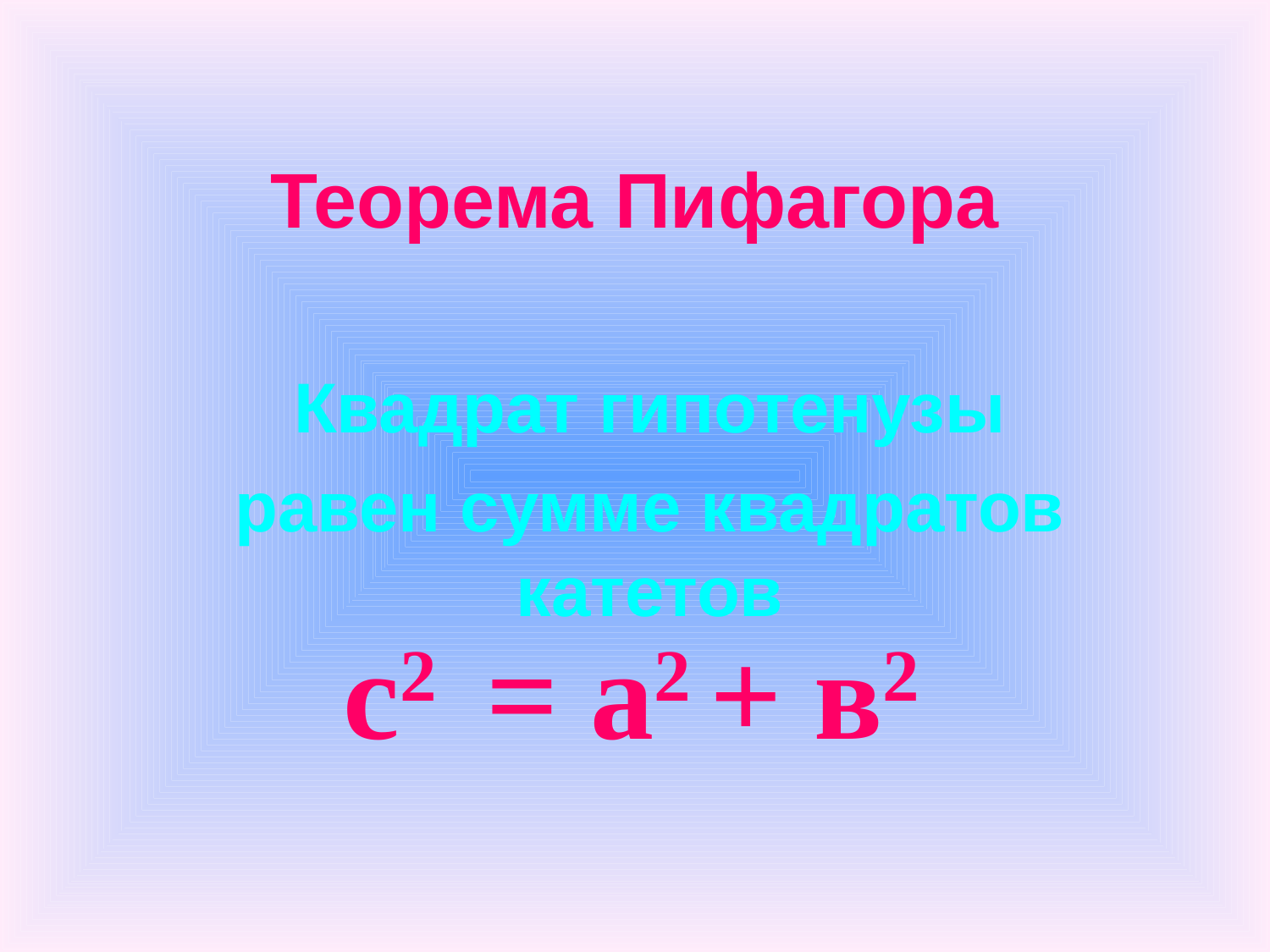

# Теорема Пифагора
Квадрат гипотенузы
равен сумме квадратов катетов
 с2  = а2 + в2